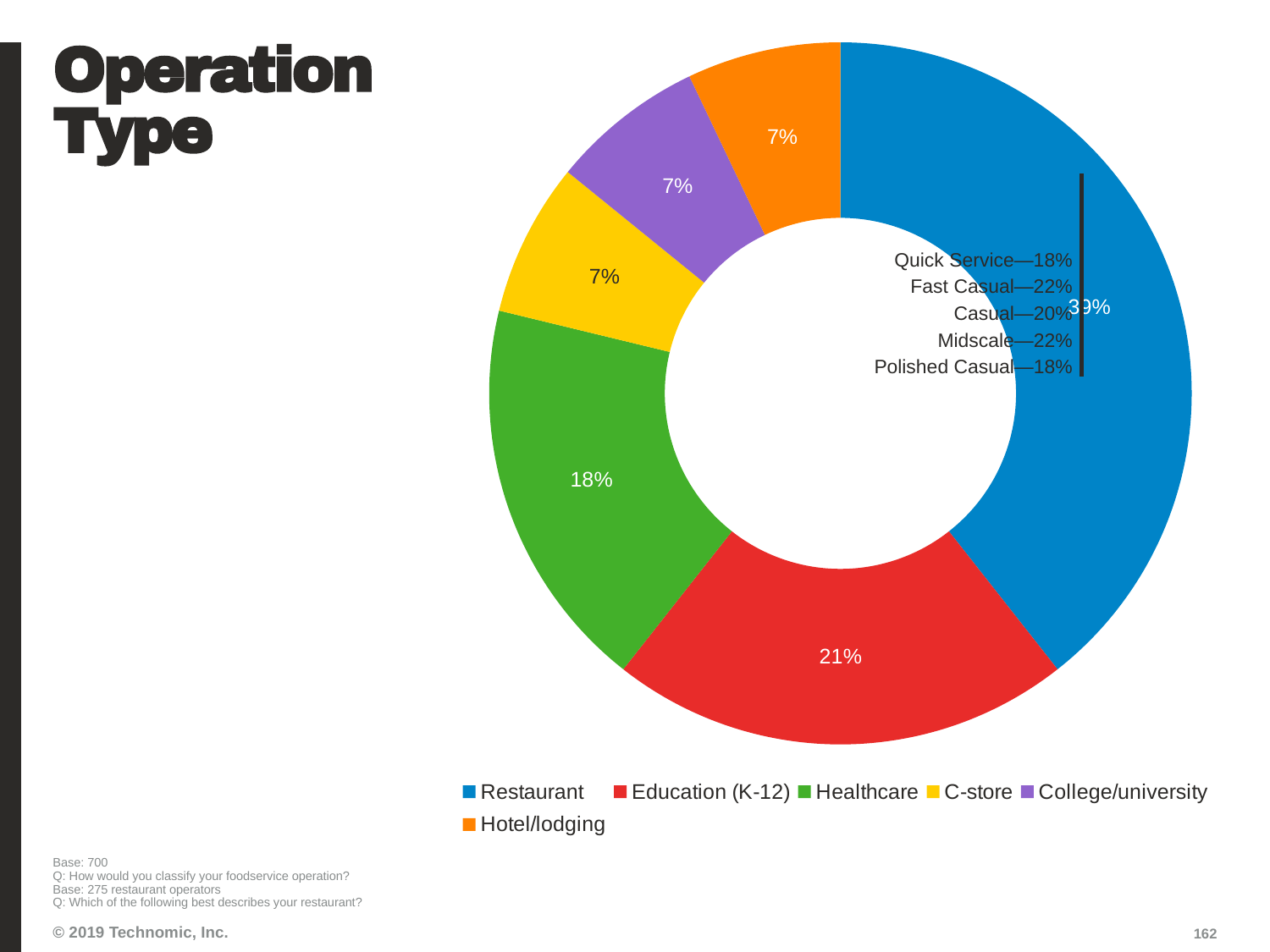

# Operation Type

### Chart

| Category | Total |
|---|---|
| Restaurant | 0.39 |
| Education (K-12) | 0.21 |
| Healthcare | 0.18 |
| C-store | 0.07 |
| College/university | 0.07 |
| Hotel/lodging | 0.07 |
Quick Service—18%
Fast Casual—22%
Casual—20%
Midscale—22%
Polished Casual—18%

Base: 700
Q: How would you classify your foodservice operation?
Base: 275 restaurant operators
Q: Which of the following best describes your restaurant?
162